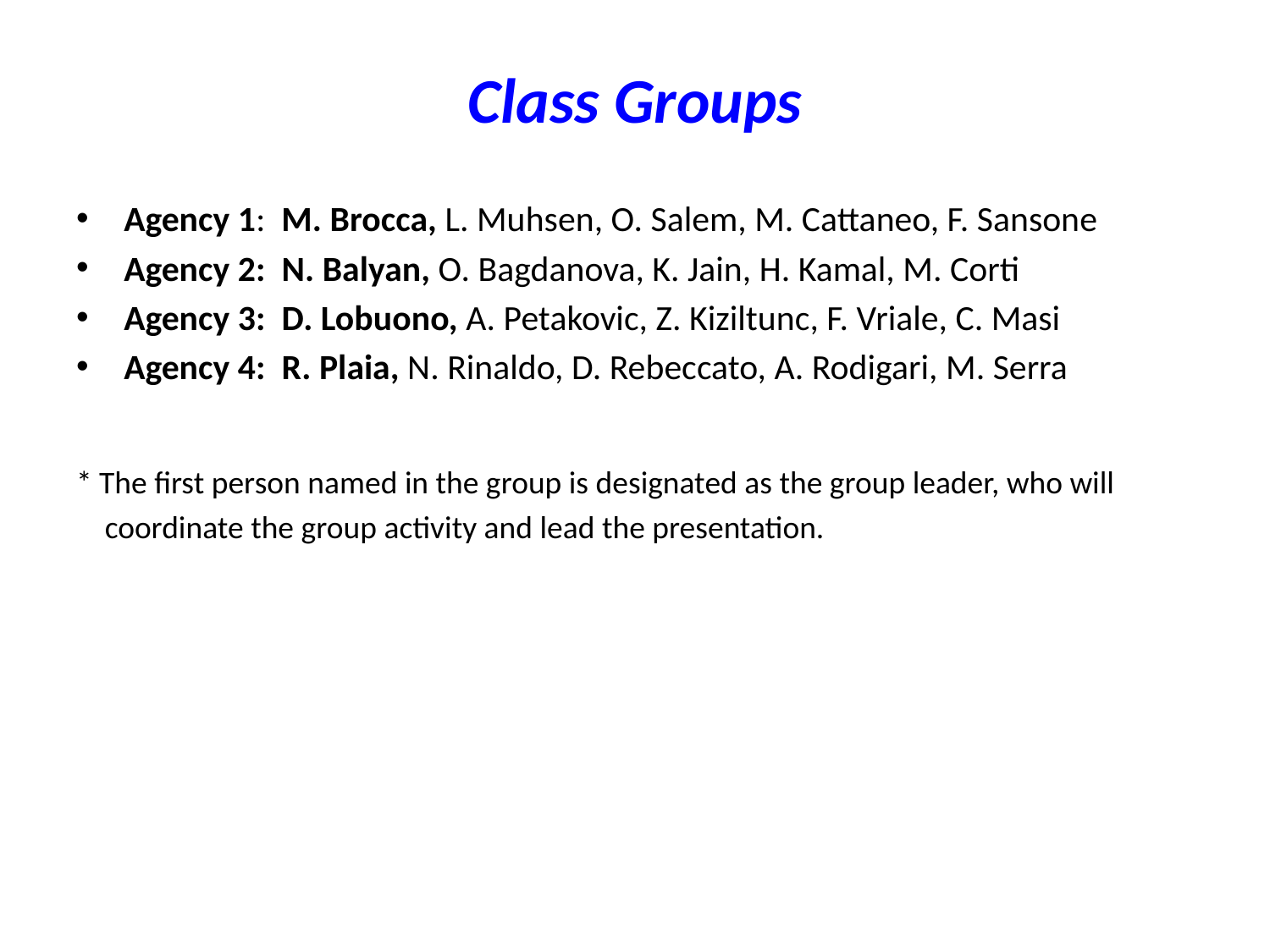

# Class Groups
Agency 1:  M. Brocca, L. Muhsen, O. Salem, M. Cattaneo, F. Sansone
Agency 2:  N. Balyan, O. Bagdanova, K. Jain, H. Kamal, M. Corti
Agency 3:  D. Lobuono, A. Petakovic, Z. Kiziltunc, F. Vriale, C. Masi
Agency 4:  R. Plaia, N. Rinaldo, D. Rebeccato, A. Rodigari, M. Serra

* The first person named in the group is designated as the group leader, who will
    coordinate the group activity and lead the presentation.